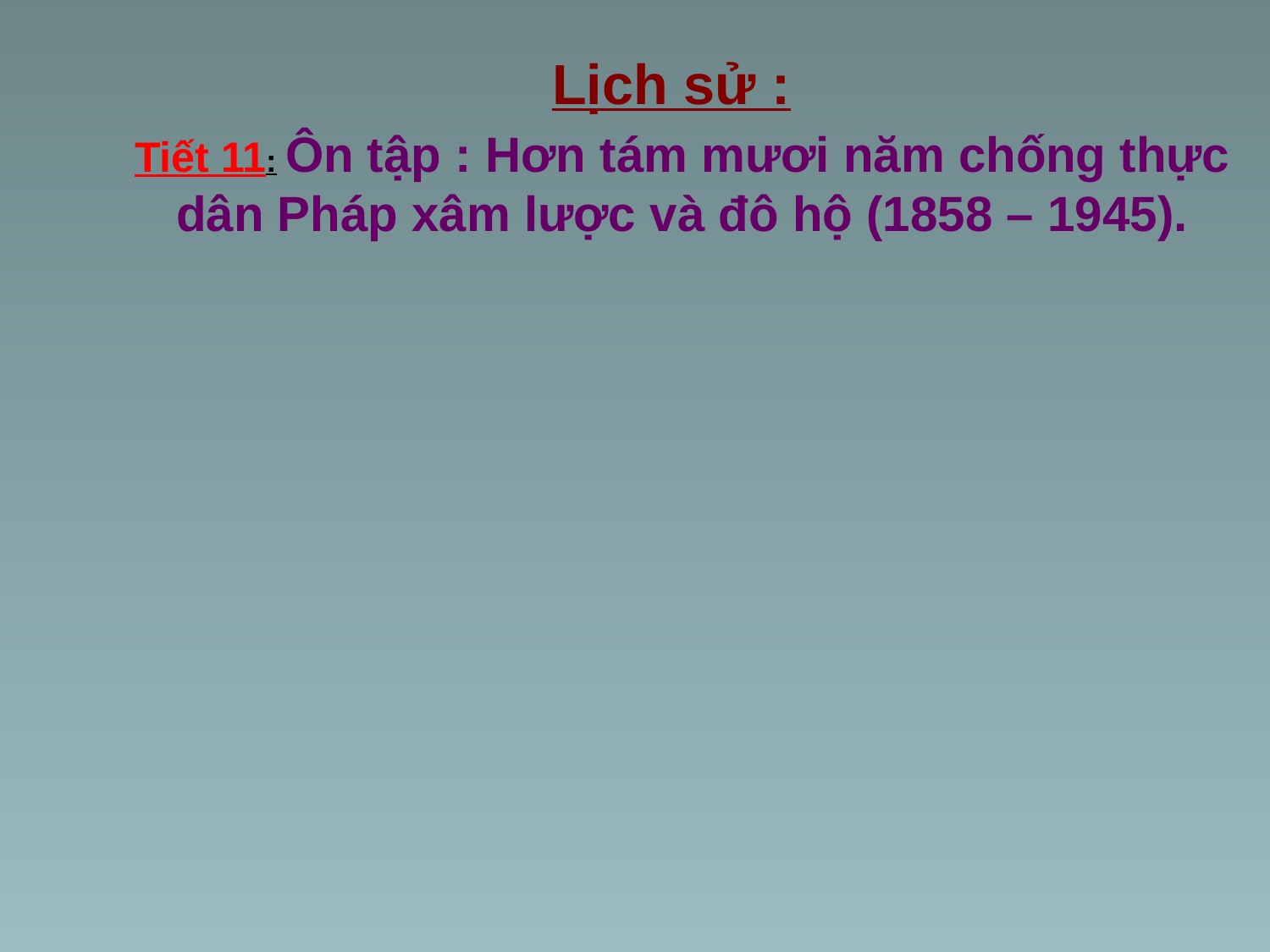

Lịch sử :
Tiết 11: Ôn tập : Hơn tám mươi năm chống thực dân Pháp xâm lược và đô hộ (1858 – 1945).